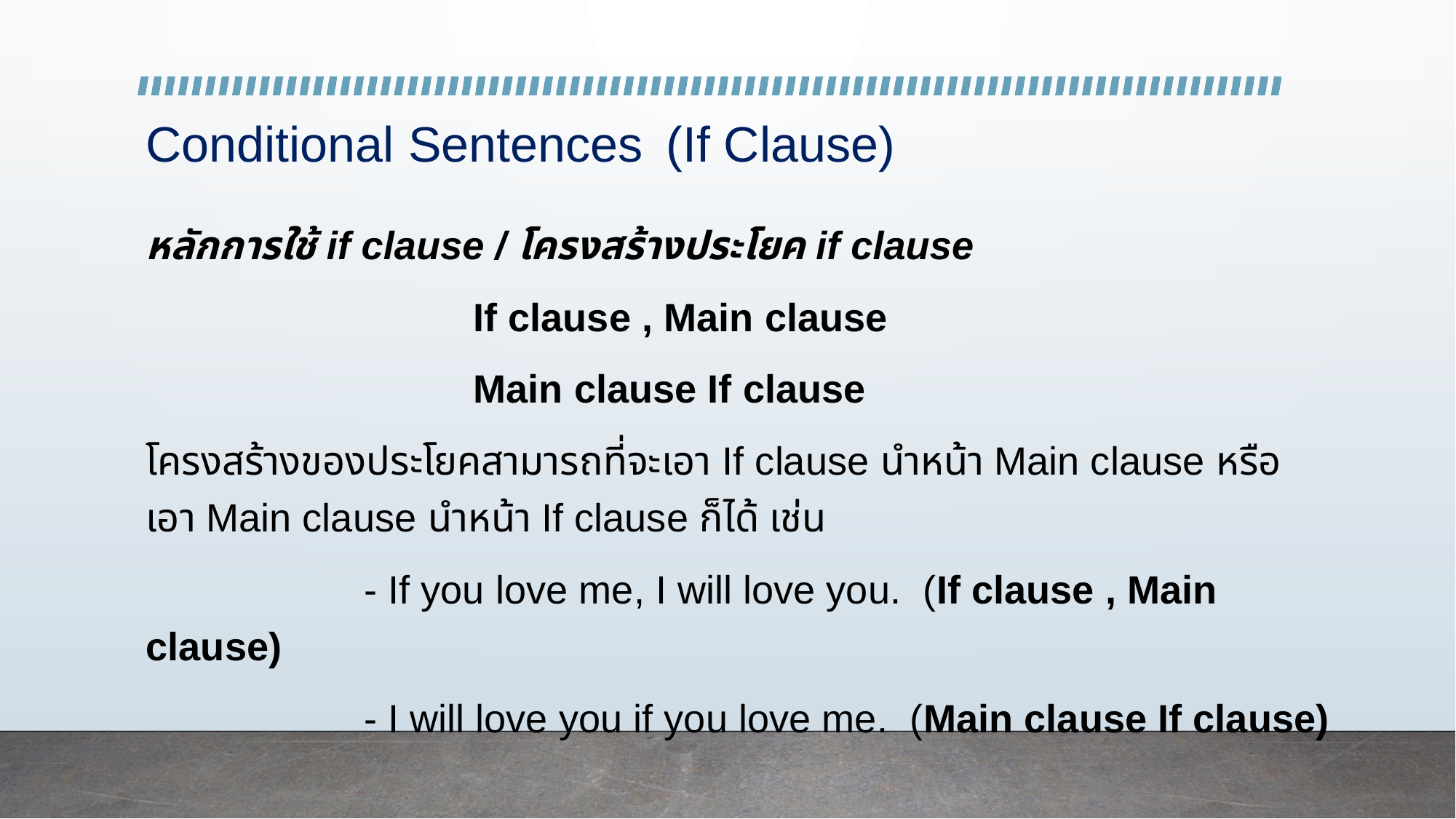

# Conditional Sentences  (If Clause)
หลักการใช้ if clause / โครงสร้างประโยค if clause
			If clause , Main clause
			Main clause If clause
โครงสร้างของประโยคสามารถที่จะเอา If clause นำหน้า Main clause หรือ เอา Main clause นำหน้า If clause ก็ได้ เช่น
		- If you love me, I will love you.  (If clause , Main clause)
		- I will love you if you love me.  (Main clause If clause)